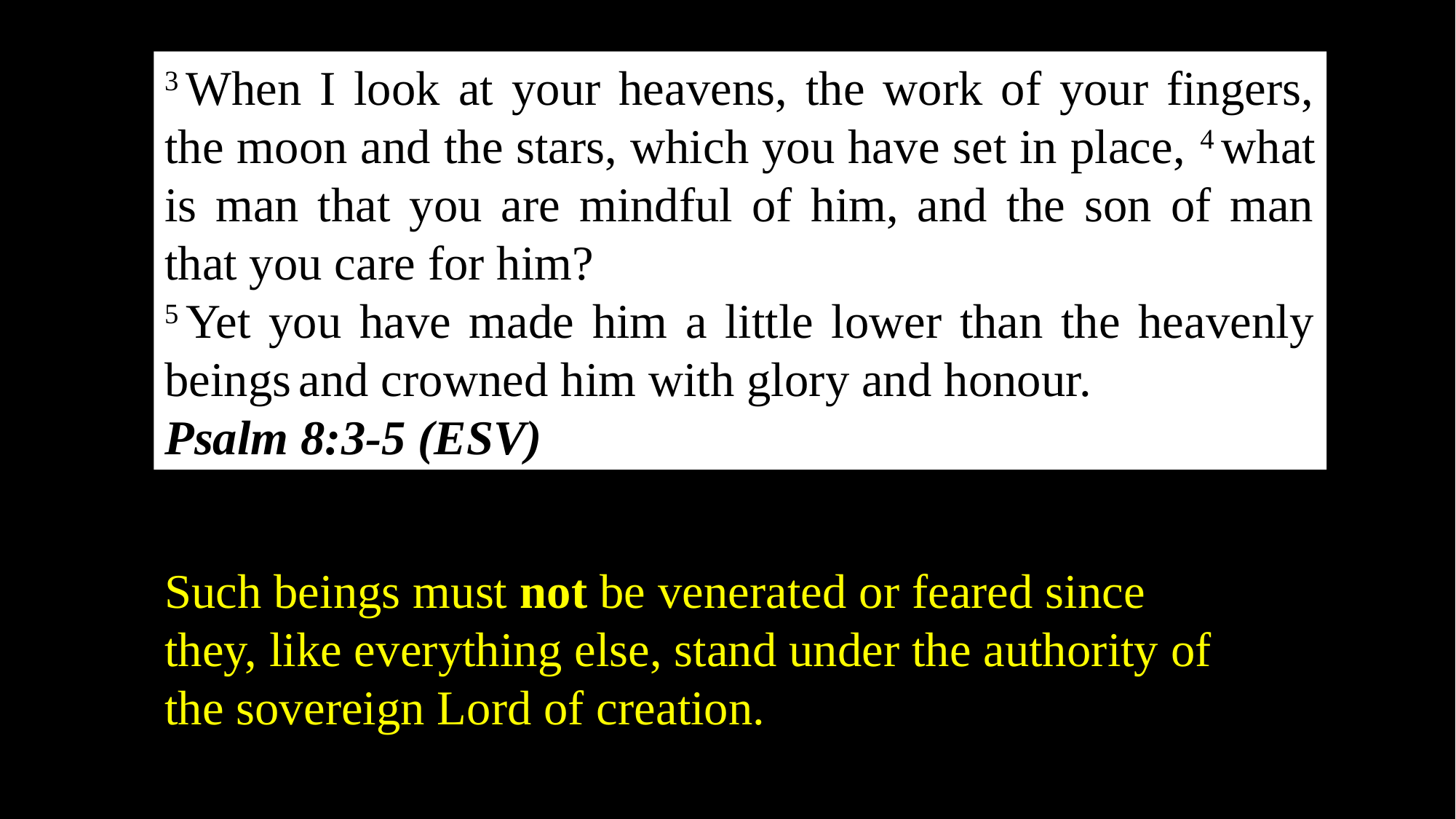

3 When I look at your heavens, the work of your fingers, the moon and the stars, which you have set in place, 4 what is man that you are mindful of him, and the son of man that you care for him?
5 Yet you have made him a little lower than the heavenly beings and crowned him with glory and honour.
Psalm 8:3-5 (ESV)
Such beings must not be venerated or feared since they, like everything else, stand under the authority of the sovereign Lord of creation.